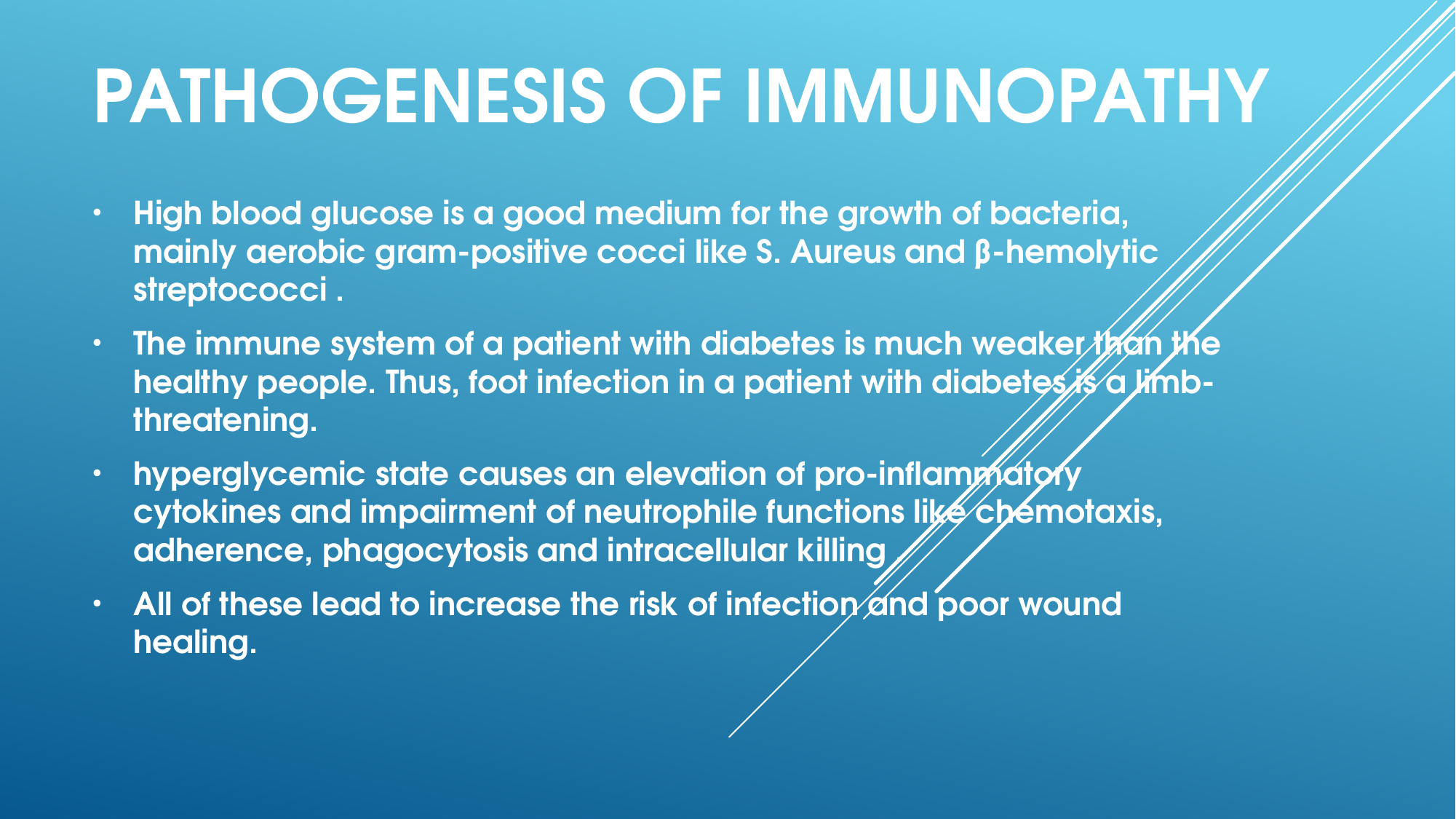

# Pathogenesis of Immunopathy
High blood glucose is a good medium for the growth of bacteria, mainly aerobic gram-positive cocci like S. Aureus and β-hemolytic streptococci .
The immune system of a patient with diabetes is much weaker than the healthy people. Thus, foot infection in a patient with diabetes is a limb-threatening.
hyperglycemic state causes an elevation of pro-inflammatory cytokines and impairment of neutrophile functions like chemotaxis, adherence, phagocytosis and intracellular killing .
All of these lead to increase the risk of infection and poor wound healing.